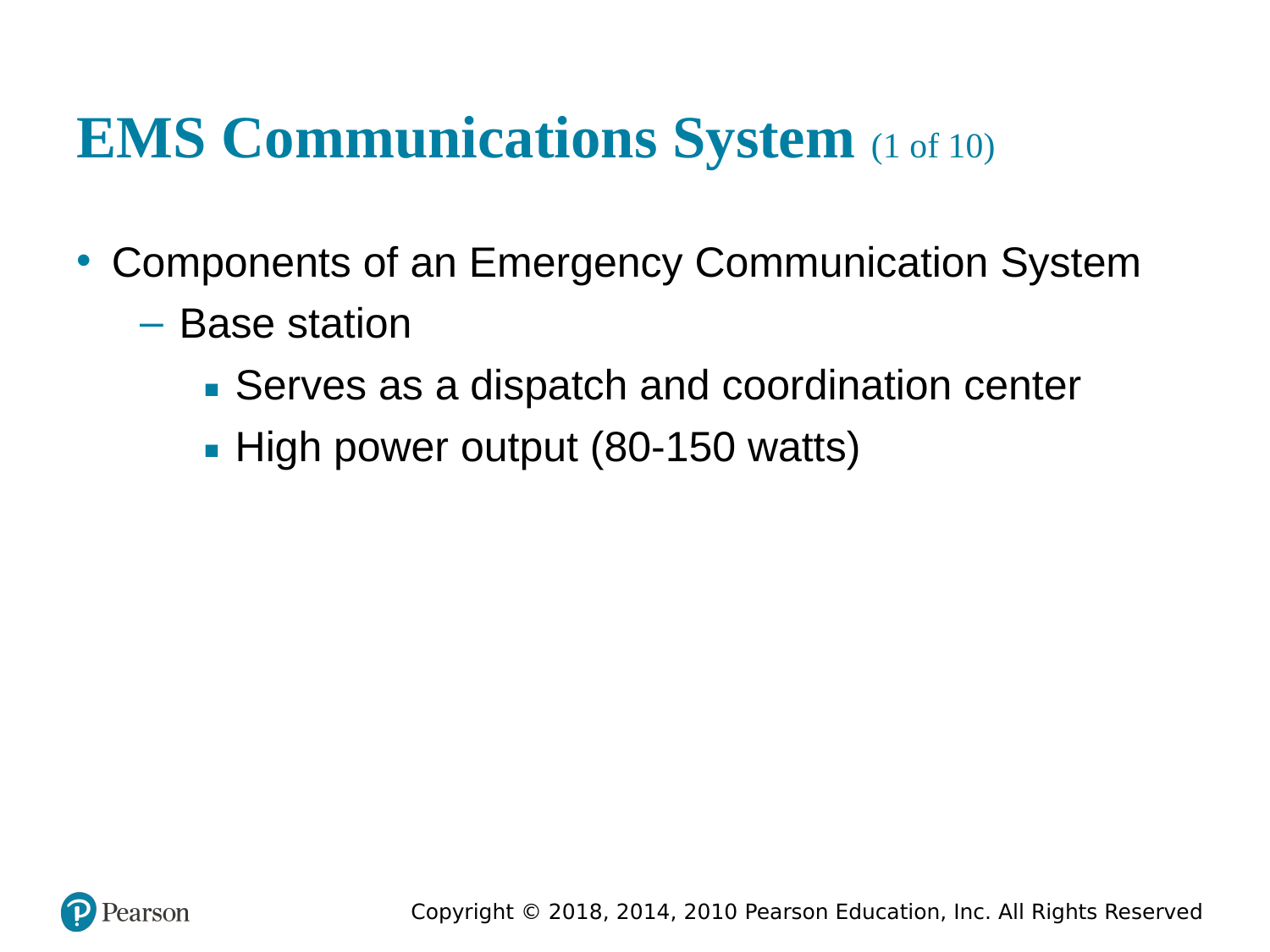

# E M S Communications System (1 of 10)
Components of an Emergency Communication System
Base station
Serves as a dispatch and coordination center
High power output (80-150 watts)